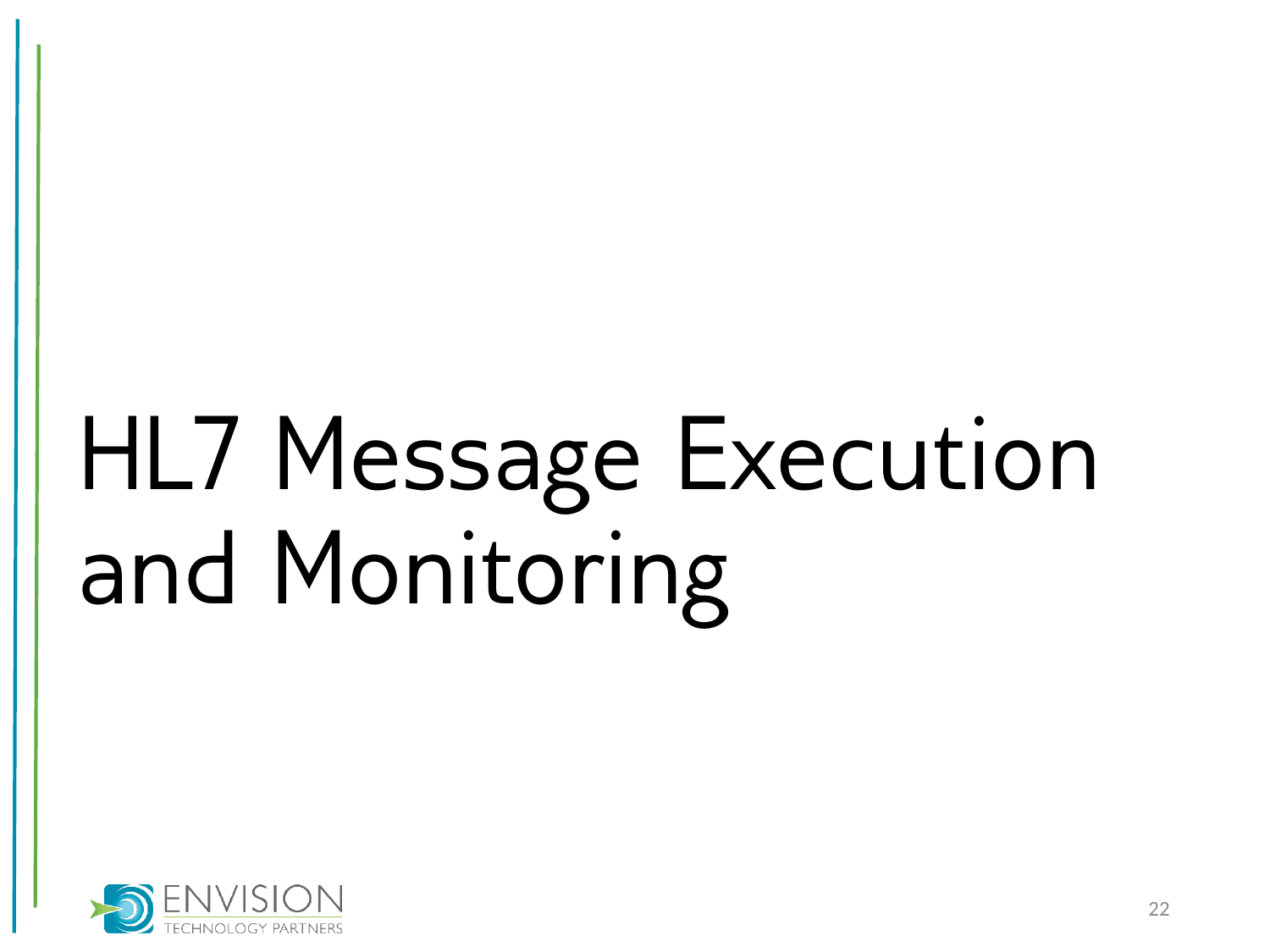

# HL7 Message Execution and Monitoring
22